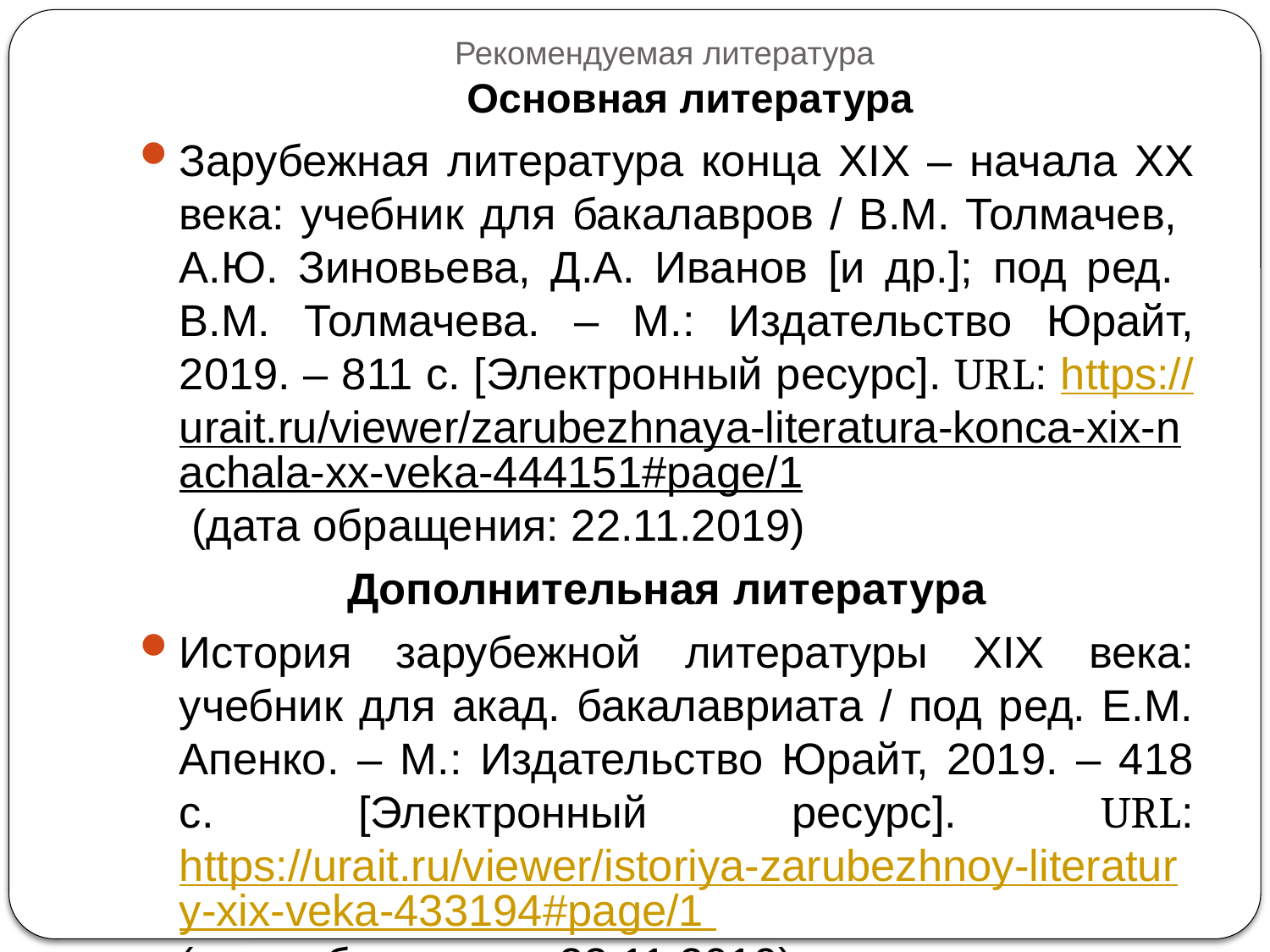

# Рекомендуемая литература
Основная литература
Зарубежная литература конца XIX – начала XX века: учебник для бакалавров / В.М. Толмачев,
А.Ю. Зиновьева, Д.А. Иванов [и др.]; под ред.
В.М. Толмачева. – М.: Издательство Юрайт, 2019. – 811 с. [Электронный ресурс]. URL: https://urait.ru/viewer/zarubezhnaya-literatura-konca-xix-nachala-xx-veka-444151#page/1 (дата обращения: 22.11.2019)
Дополнительная литература
История зарубежной литературы XIX века: учебник для акад. бакалавриата / под ред. Е.М. Апенко. – М.: Издательство Юрайт, 2019. – 418 с. [Электронный ресурс]. URL: https://urait.ru/viewer/istoriya-zarubezhnoy-literatury-xix-veka-433194#page/1 (дата обращения: 22.11.2019)